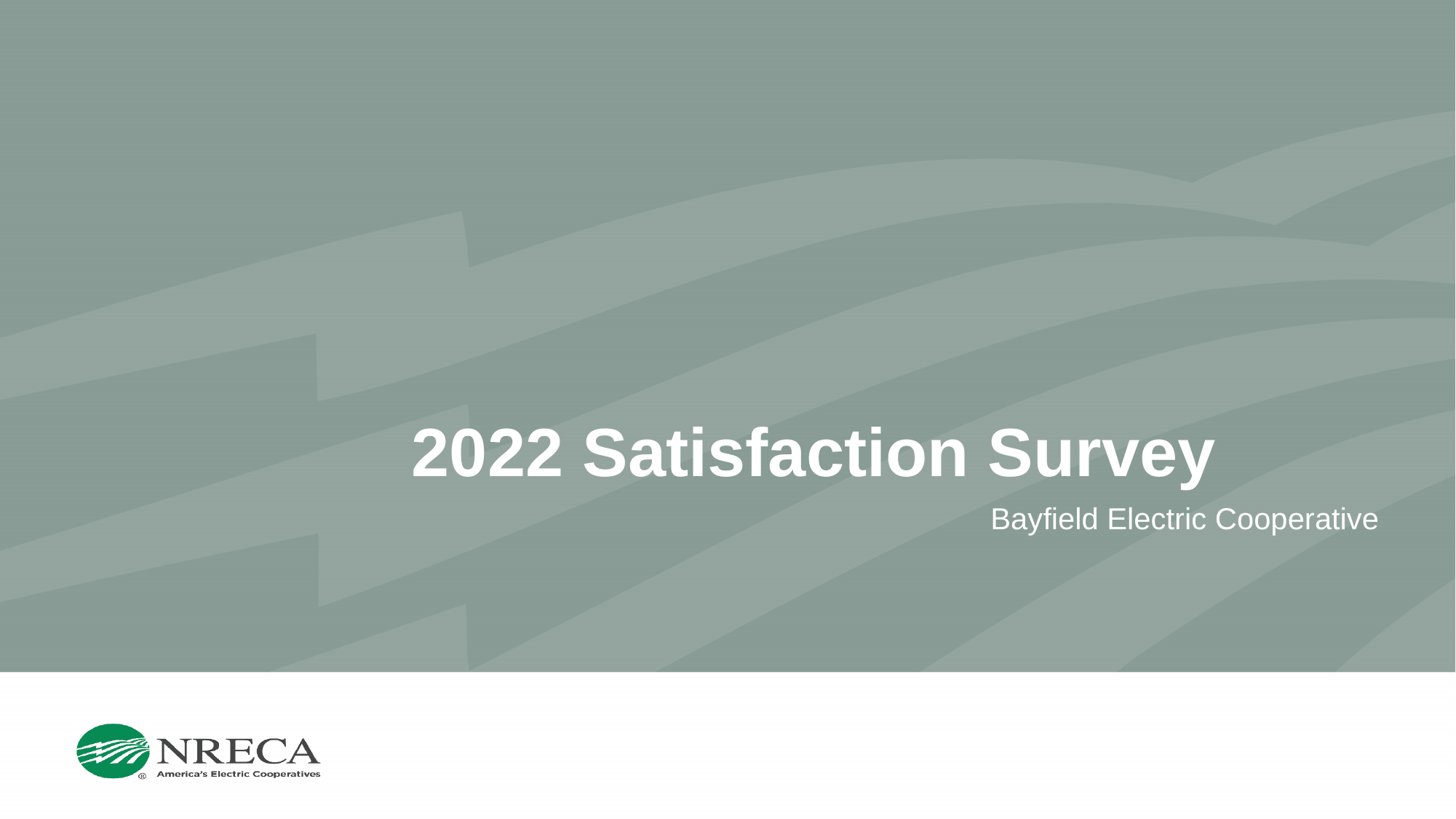

# 2022 Satisfaction Survey
Bayfield Electric Cooperative